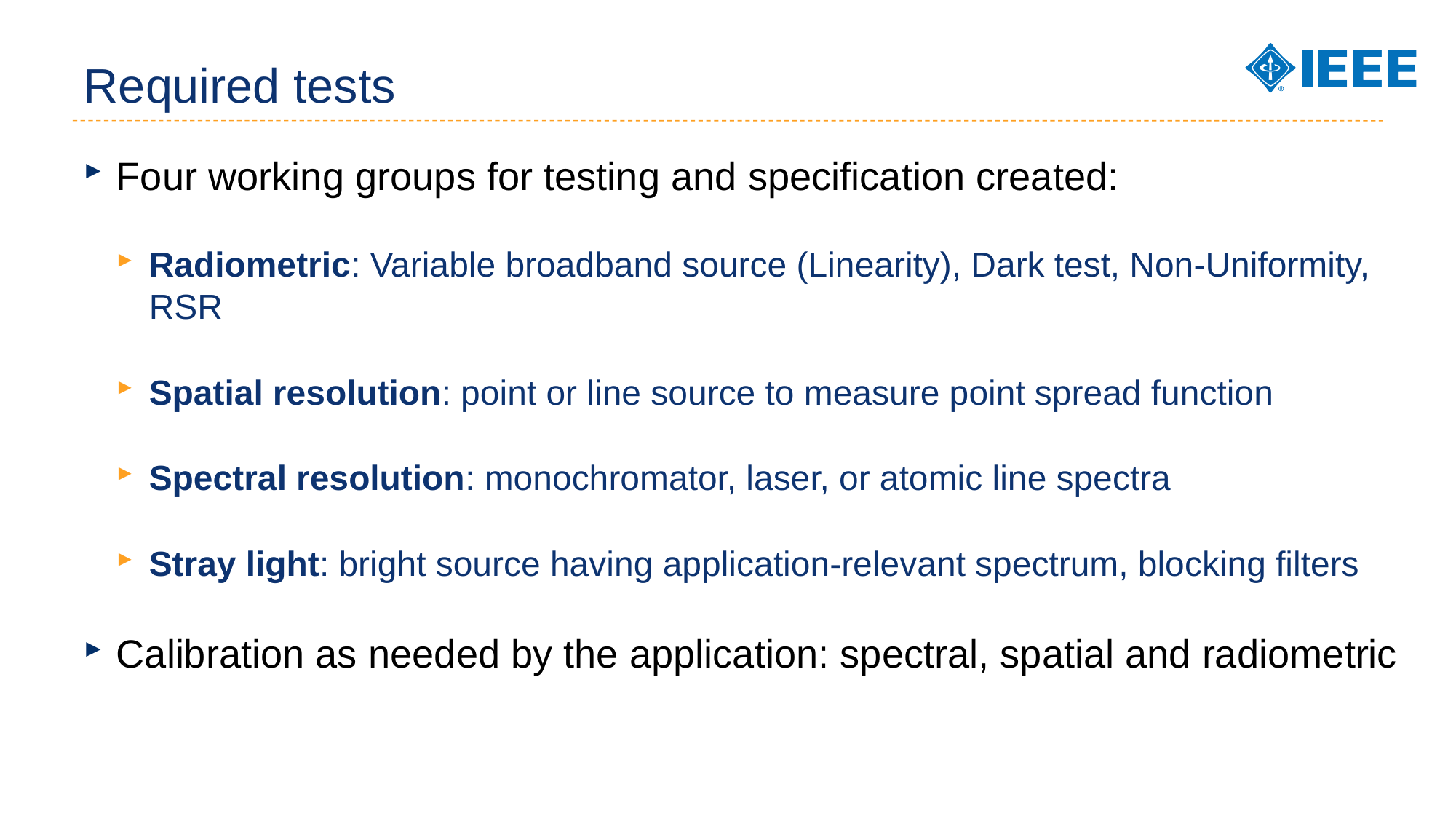

# Required tests
Four working groups for testing and specification created:
Radiometric: Variable broadband source (Linearity), Dark test, Non-Uniformity, RSR
Spatial resolution: point or line source to measure point spread function
Spectral resolution: monochromator, laser, or atomic line spectra
Stray light: bright source having application-relevant spectrum, blocking filters
Calibration as needed by the application: spectral, spatial and radiometric